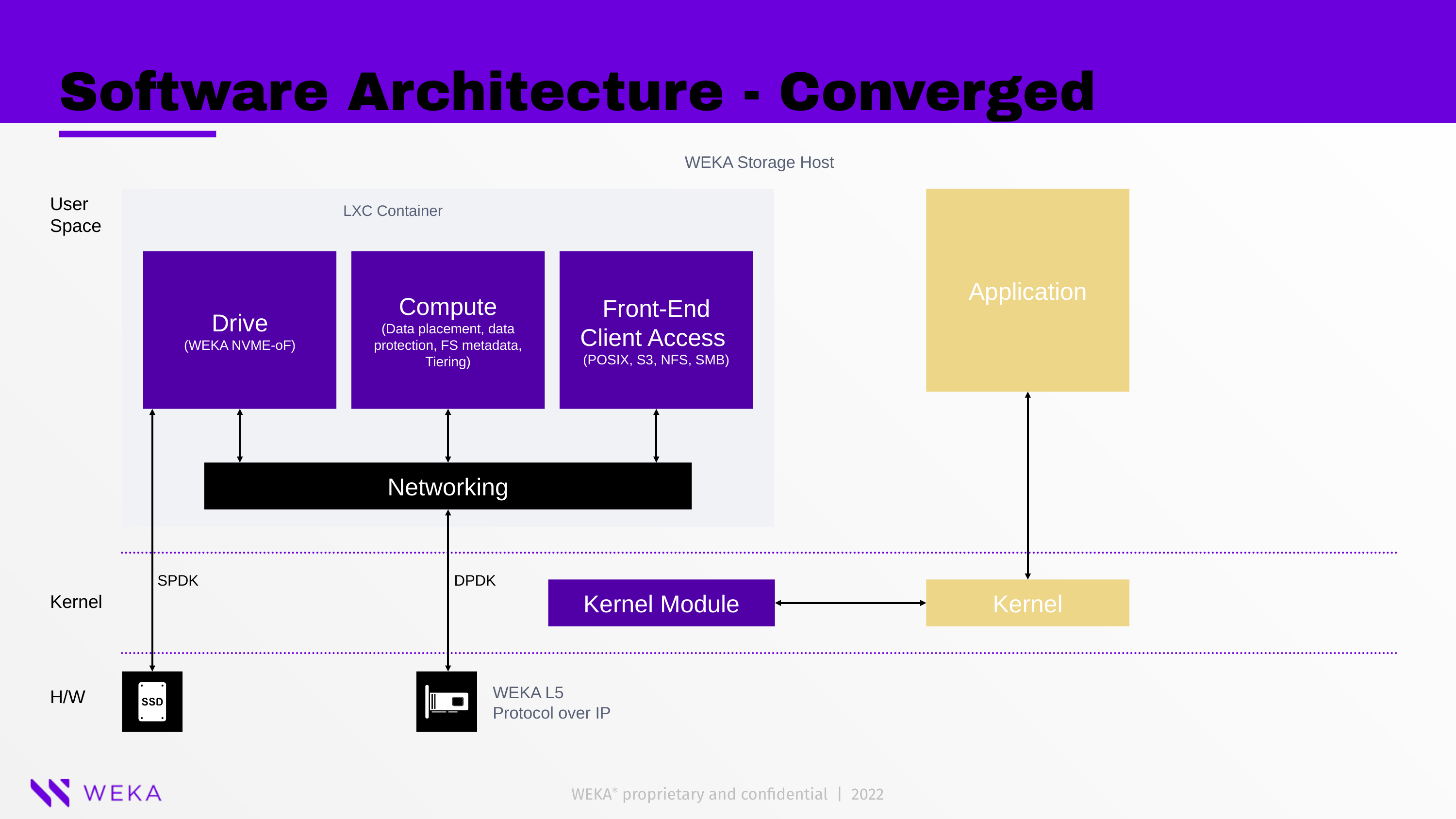

# Software Architecture - Converged
WEKA Storage Host
User
Space

Application
LXC Container
Drive
(WEKA NVME-oF)
Compute
(Data placement, data protection, FS metadata, Tiering)
Front-End
Client Access
(POSIX, S3, NFS, SMB)
Networking
SPDK
DPDK
Kernel Module
Kernel
Kernel

WEKA L5
Protocol over IP
H/W